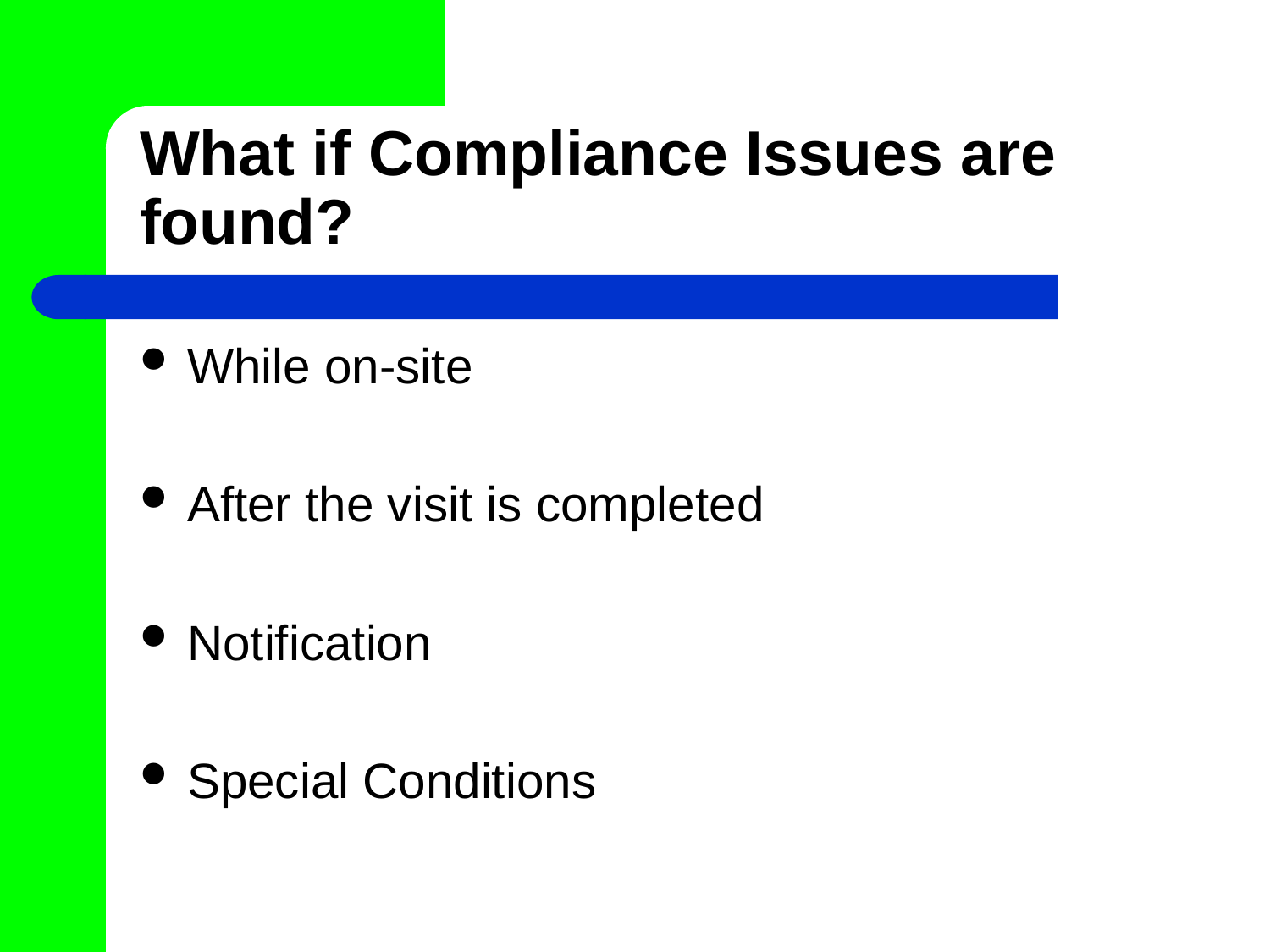

# What if Compliance Issues are found?
While on-site

After the visit is completed

Notification

Special Conditions